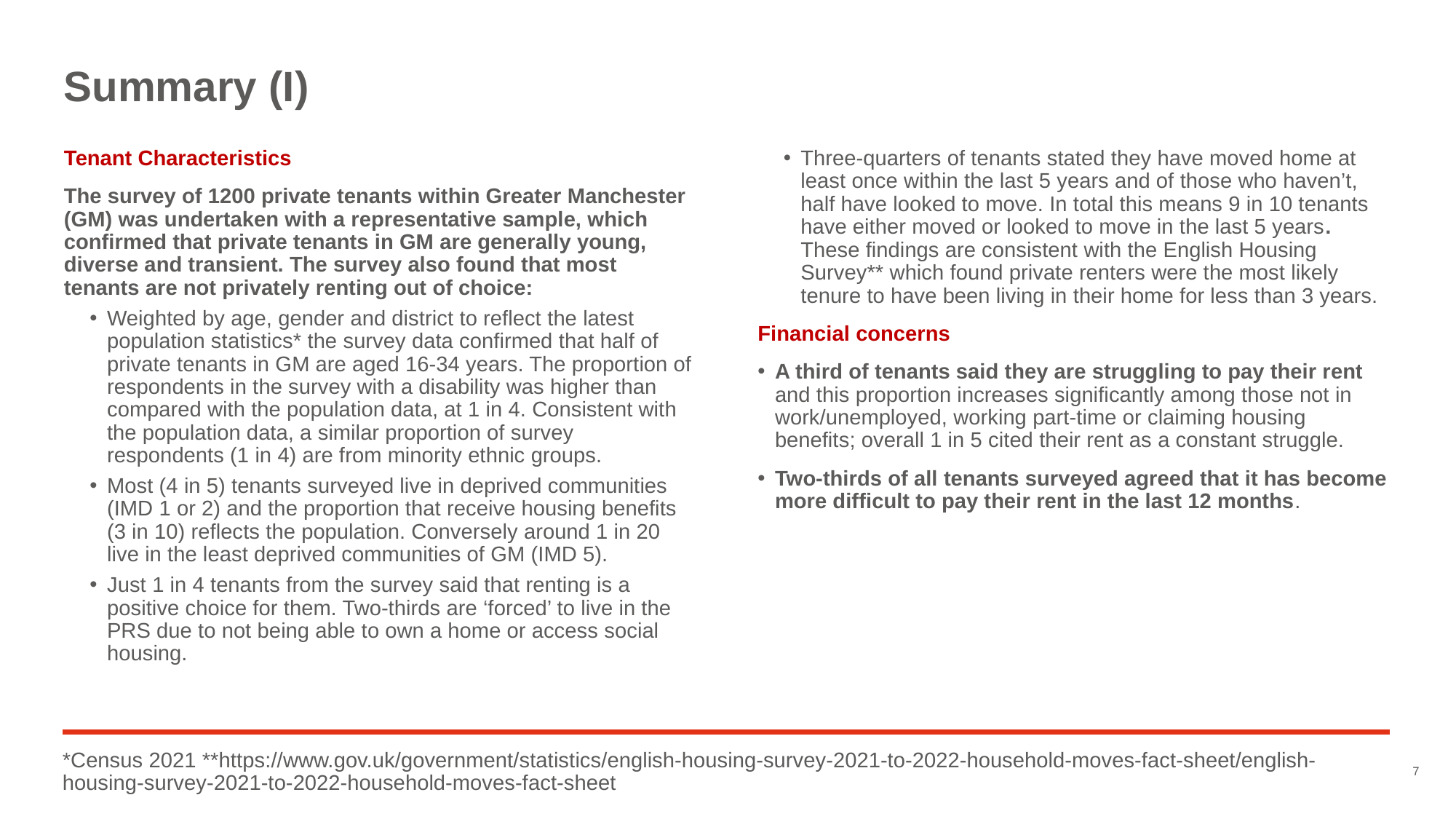

# Summary (I)
Tenant Characteristics
The survey of 1200 private tenants within Greater Manchester (GM) was undertaken with a representative sample, which confirmed that private tenants in GM are generally young, diverse and transient. The survey also found that most tenants are not privately renting out of choice:
Weighted by age, gender and district to reflect the latest population statistics* the survey data confirmed that half of private tenants in GM are aged 16-34 years. The proportion of respondents in the survey with a disability was higher than compared with the population data, at 1 in 4. Consistent with the population data, a similar proportion of survey respondents (1 in 4) are from minority ethnic groups.
Most (4 in 5) tenants surveyed live in deprived communities (IMD 1 or 2) and the proportion that receive housing benefits (3 in 10) reflects the population. Conversely around 1 in 20 live in the least deprived communities of GM (IMD 5).
Just 1 in 4 tenants from the survey said that renting is a positive choice for them. Two-thirds are ‘forced’ to live in the PRS due to not being able to own a home or access social housing.
Three-quarters of tenants stated they have moved home at least once within the last 5 years and of those who haven’t, half have looked to move. In total this means 9 in 10 tenants have either moved or looked to move in the last 5 years. These findings are consistent with the English Housing Survey** which found private renters were the most likely tenure to have been living in their home for less than 3 years.
Financial concerns
A third of tenants said they are struggling to pay their rent and this proportion increases significantly among those not in work/unemployed, working part-time or claiming housing benefits; overall 1 in 5 cited their rent as a constant struggle.
Two-thirds of all tenants surveyed agreed that it has become more difficult to pay their rent in the last 12 months.
*Census 2021 **https://www.gov.uk/government/statistics/english-housing-survey-2021-to-2022-household-moves-fact-sheet/english-housing-survey-2021-to-2022-household-moves-fact-sheet